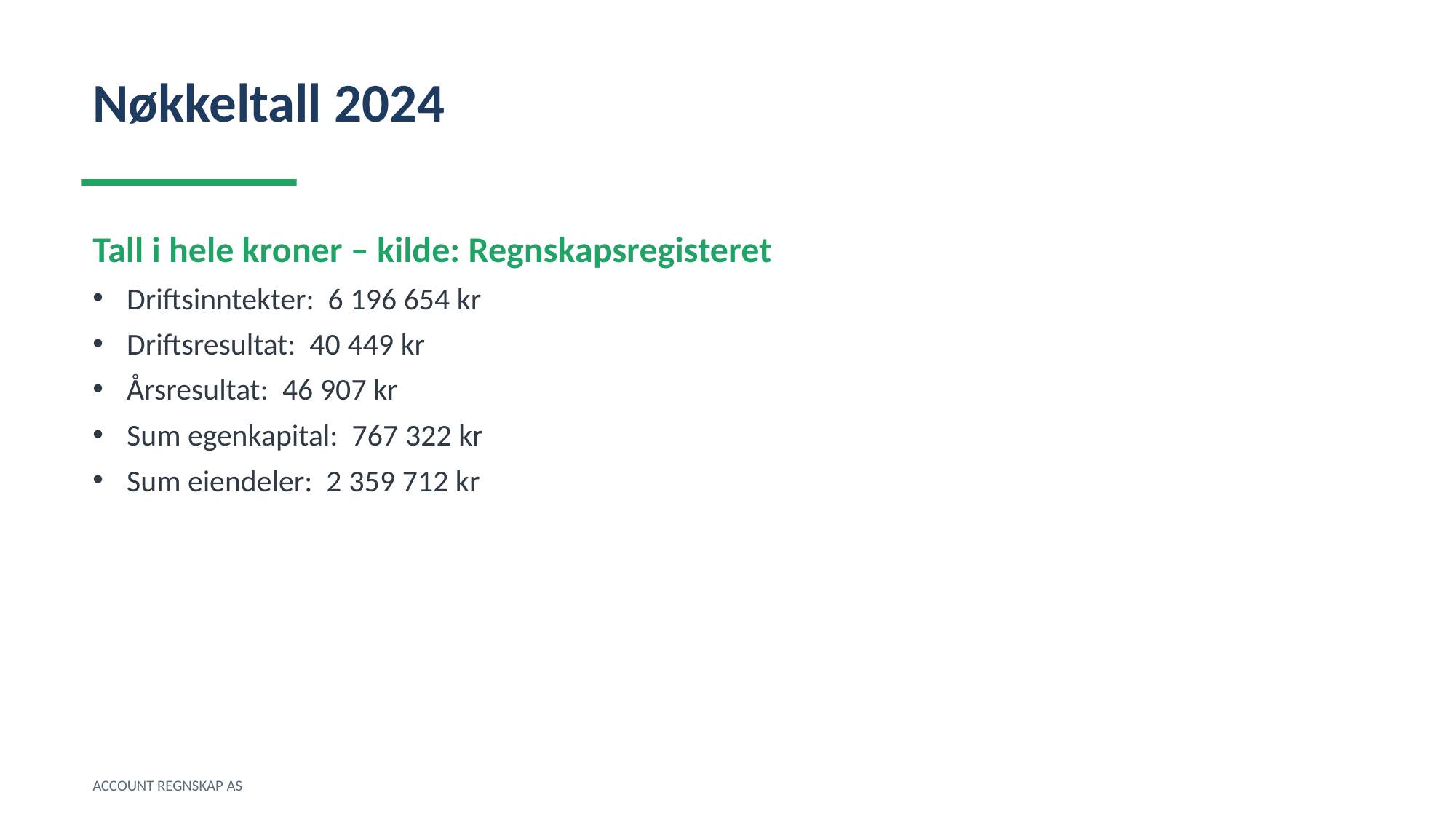

Nøkkeltall 2024

Tall i hele kroner – kilde: Regnskapsregisteret
Driftsinntekter:  6 196 654 kr
Driftsresultat:  40 449 kr
Årsresultat:  46 907 kr
Sum egenkapital:  767 322 kr
Sum eiendeler:  2 359 712 kr
ACCOUNT REGNSKAP AS